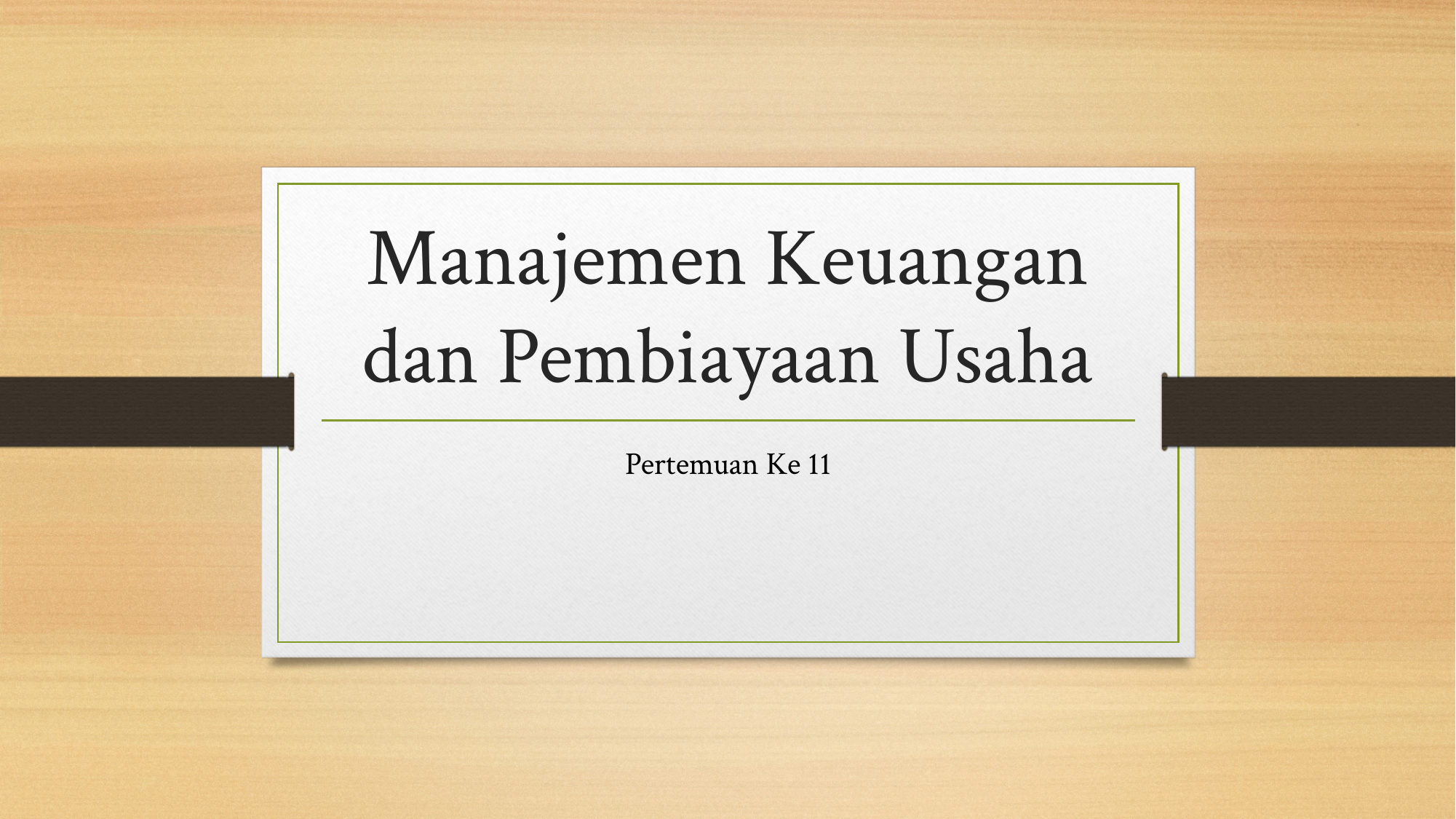

# Manajemen Keuangan dan Pembiayaan Usaha
Pertemuan Ke 11